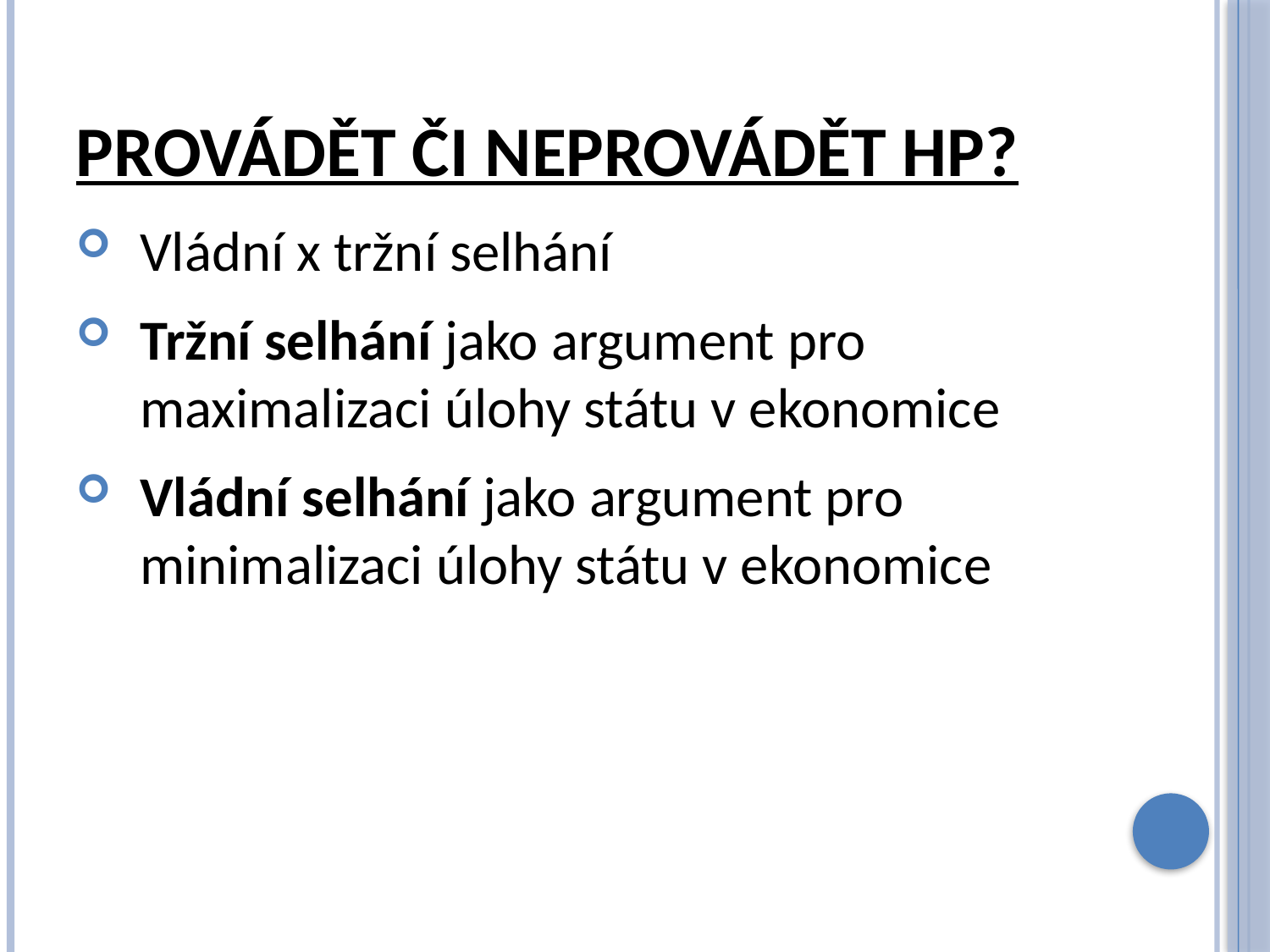

# Provádět či neprovádět hp?
Vládní x tržní selhání
Tržní selhání jako argument pro maximalizaci úlohy státu v ekonomice
Vládní selhání jako argument pro minimalizaci úlohy státu v ekonomice